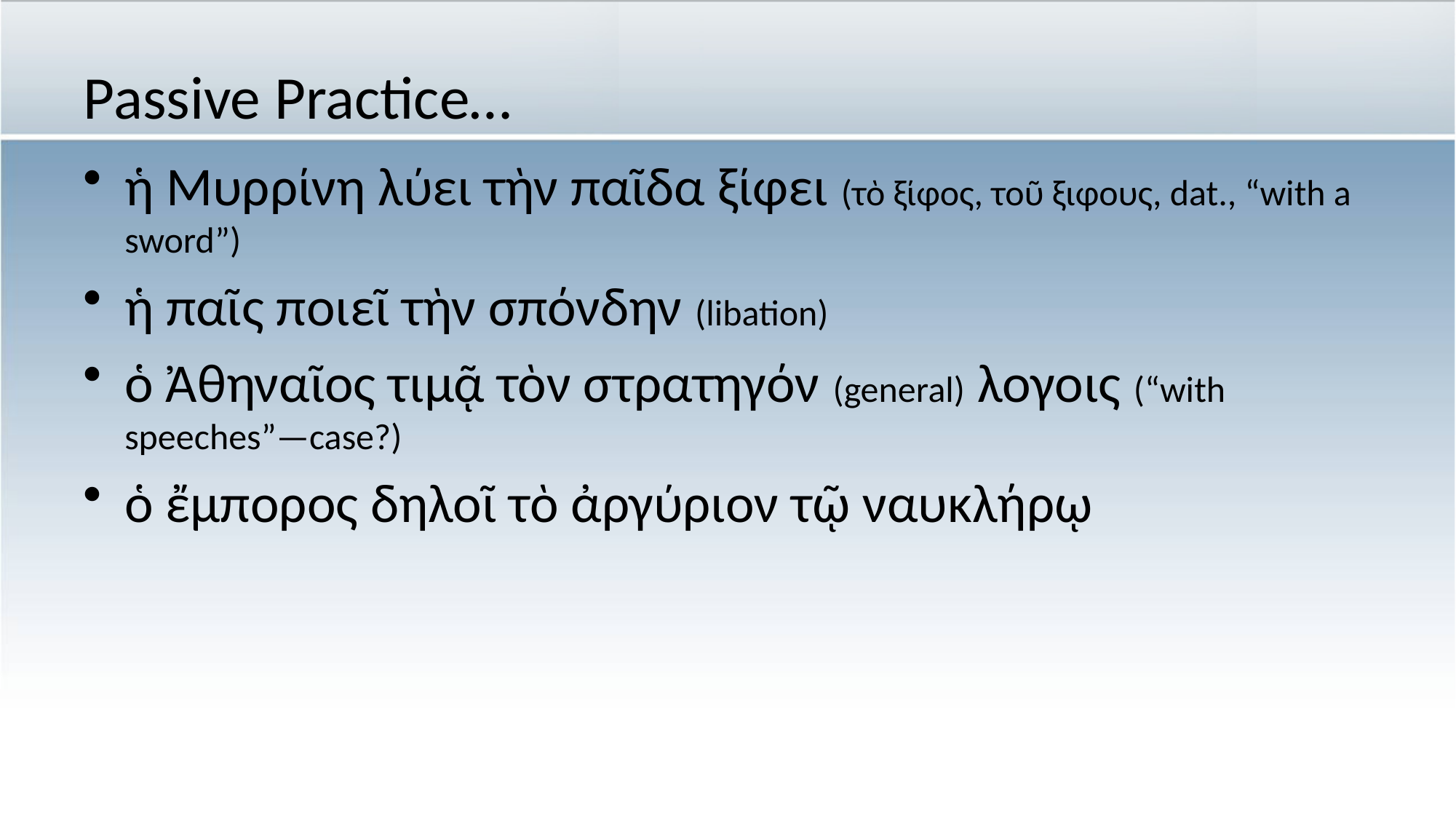

# Passive Practice…
ἡ Μυρρίνη λύει τὴν παῖδα ξίφει (τὸ ξίφος, τοῦ ξιφους, dat., “with a sword”)
ἡ παῖς ποιεῖ τὴν σπόνδην (libation)
ὁ Ἀθηναῖος τιμᾷ τὸν στρατηγόν (general) λογοις (“with speeches”—case?)
ὁ ἔμπορος δηλοῖ τὸ ἀργύριον τῷ ναυκλήρῳ